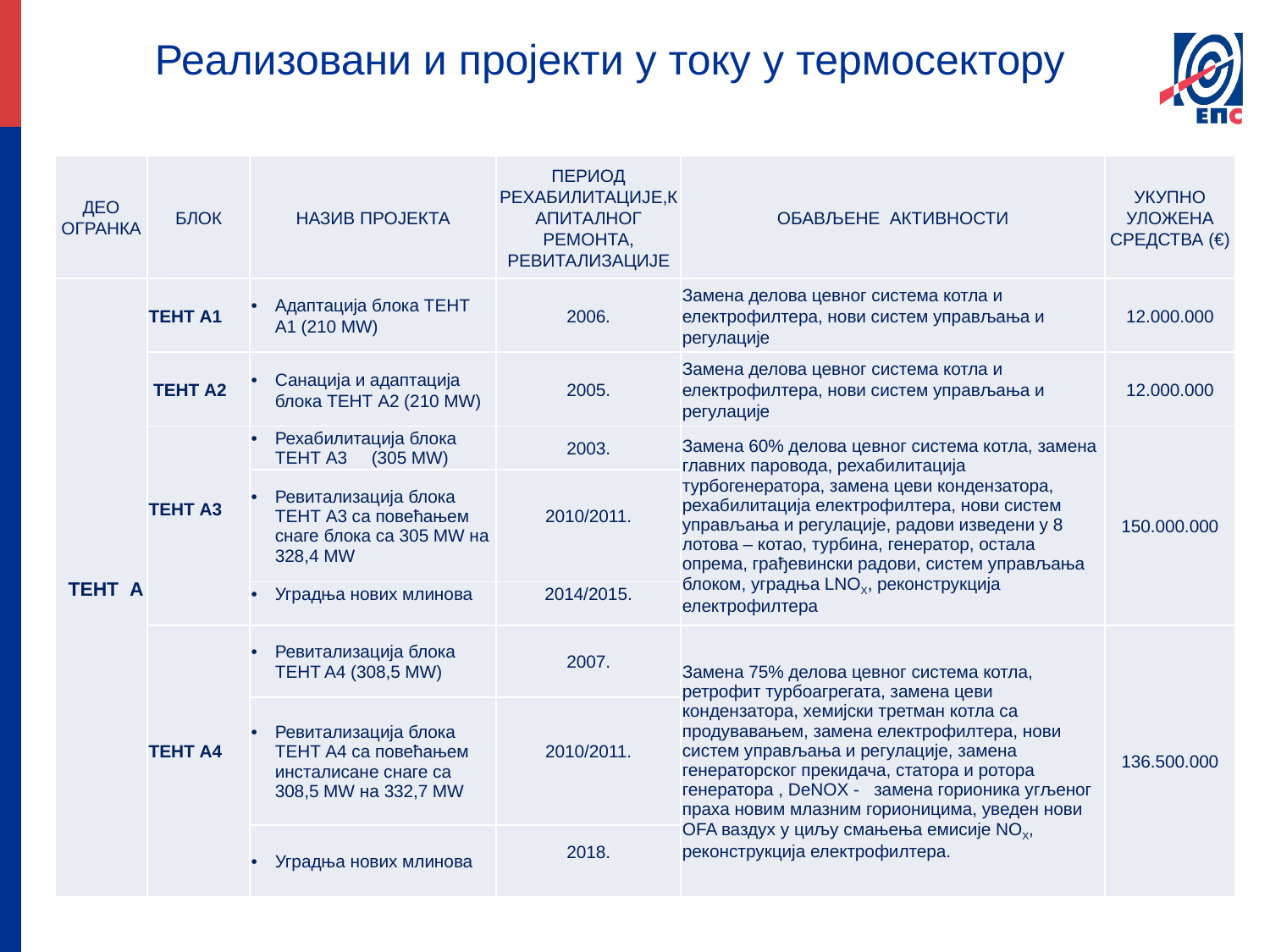

Реализовани и пројекти у току у термосектору
| ДЕО ОГРАНКА | БЛОК | НАЗИВ ПРОЈЕКТА | ПЕРИОД РЕХАБИЛИТАЦИЈЕ,КАПИТАЛНОГ РЕМОНТА, РЕВИТАЛИЗАЦИЈЕ | ОБАВЉЕНЕ АКТИВНОСТИ | УКУПНО УЛОЖЕНА СРЕДСТВА (€) |
| --- | --- | --- | --- | --- | --- |
| ТЕНТ А | ТЕНТ А1 | Адаптација блока ТЕНТ А1 (210 МW) | 2006. | Замена делова цевног система котла и електрофилтера, нови систем управљања и регулације | 12.000.000 |
|  | ТЕНТ А2 | Санација и адаптација блока ТЕНТ А2 (210 МW) | 2005. | Замена делова цевног система котла и електрофилтера, нови систем управљања и регулације | 12.000.000 |
|  | ТЕНТ А3 | Рехабилитација блока ТЕНТ А3 (305 МW) | 2003. | Замена 60% делова цевног система котла, замена главних паровода, рехабилитација турбогенератора, замена цеви кондензатора, рехабилитација електрофилтера, нови систем управљања и регулације, радови изведени у 8 лотова – котао, турбина, генератор, остала опрема, грађевински радови, систем управљања блоком, уградња LNOX, реконструкција електрофилтера | 150.000.000 |
|  |  | Ревитализација блока ТЕНТ А3 са повећањем снаге блока са 305 МW на 328,4 МW | 2010/2011. |  |  |
|  |  | Уградња нових млинова | 2014/2015. |  |  |
|  | ТЕНТ A4 | Ревитализација блока TEНT A4 (308,5 MW) | 2007. | Замена 75% делова цевног система котла, ретрофит турбоагрегата, замена цеви кондензатора, хемијски третман котла са продувавањем, замена електрофилтера, нови систем управљања и регулације, замена генераторског прекидача, статора и ротора генератора , DeNOX - замена горионика угљеног праха новим млазним горионицима, уведен нови OFA ваздух у циљу смањења емисије NOX, реконструкција електрофилтера. | 136.500.000 |
|  |  | Ревитализација блока TEНT A4 са повећањем инсталисане снаге са 308,5 MW нa 332,7 MW | 2010/2011. |  |  |
|  |  | Уградња нових млинова | 2018. |  |  |